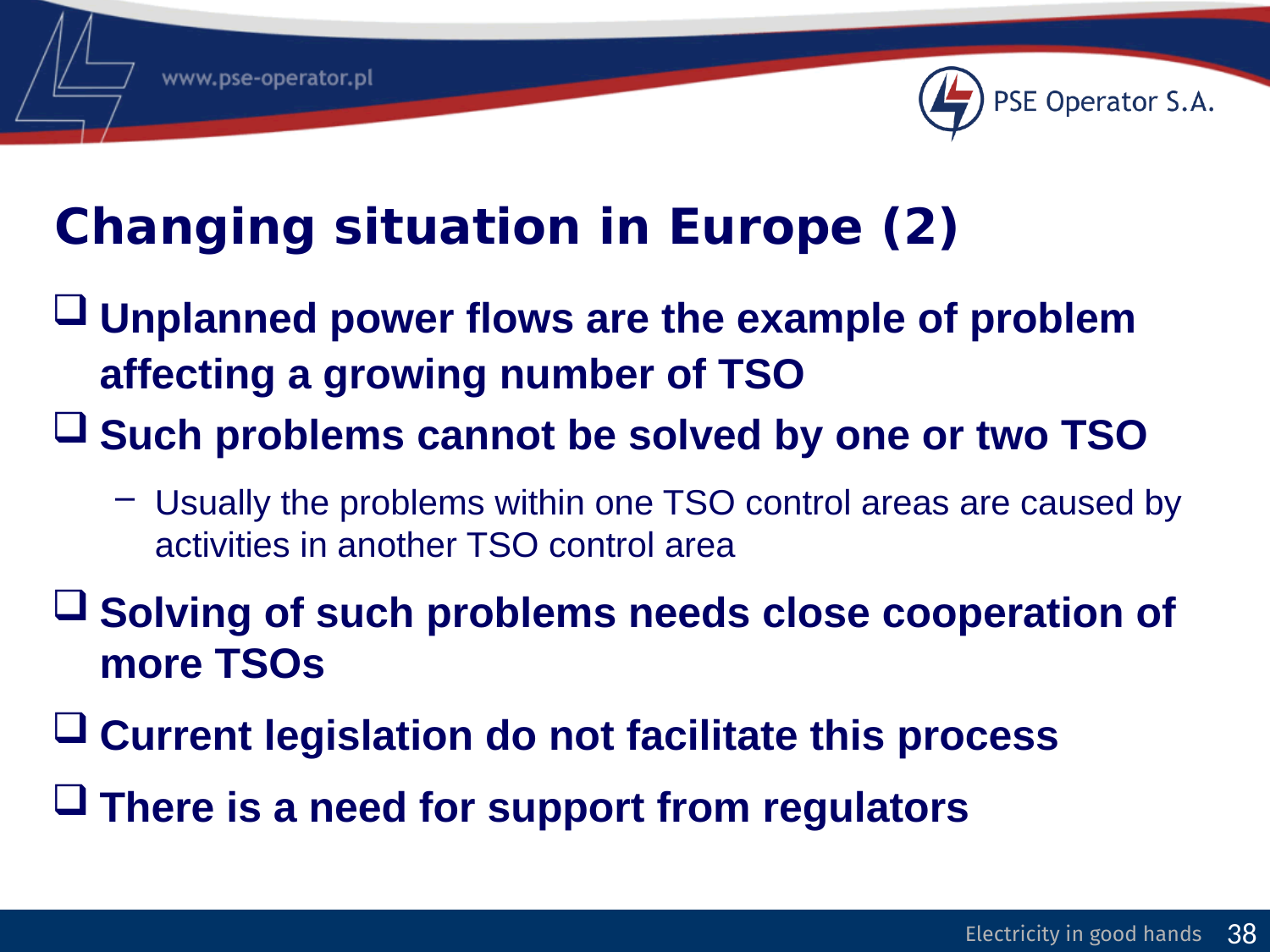

Changing situation in Europe (2)
Unplanned power flows are the example of problem affecting a growing number of TSO
Such problems cannot be solved by one or two TSO
Usually the problems within one TSO control areas are caused by activities in another TSO control area
Solving of such problems needs close cooperation of  more TSOs
Current legislation do not facilitate this process
There is a need for support from regulators

38